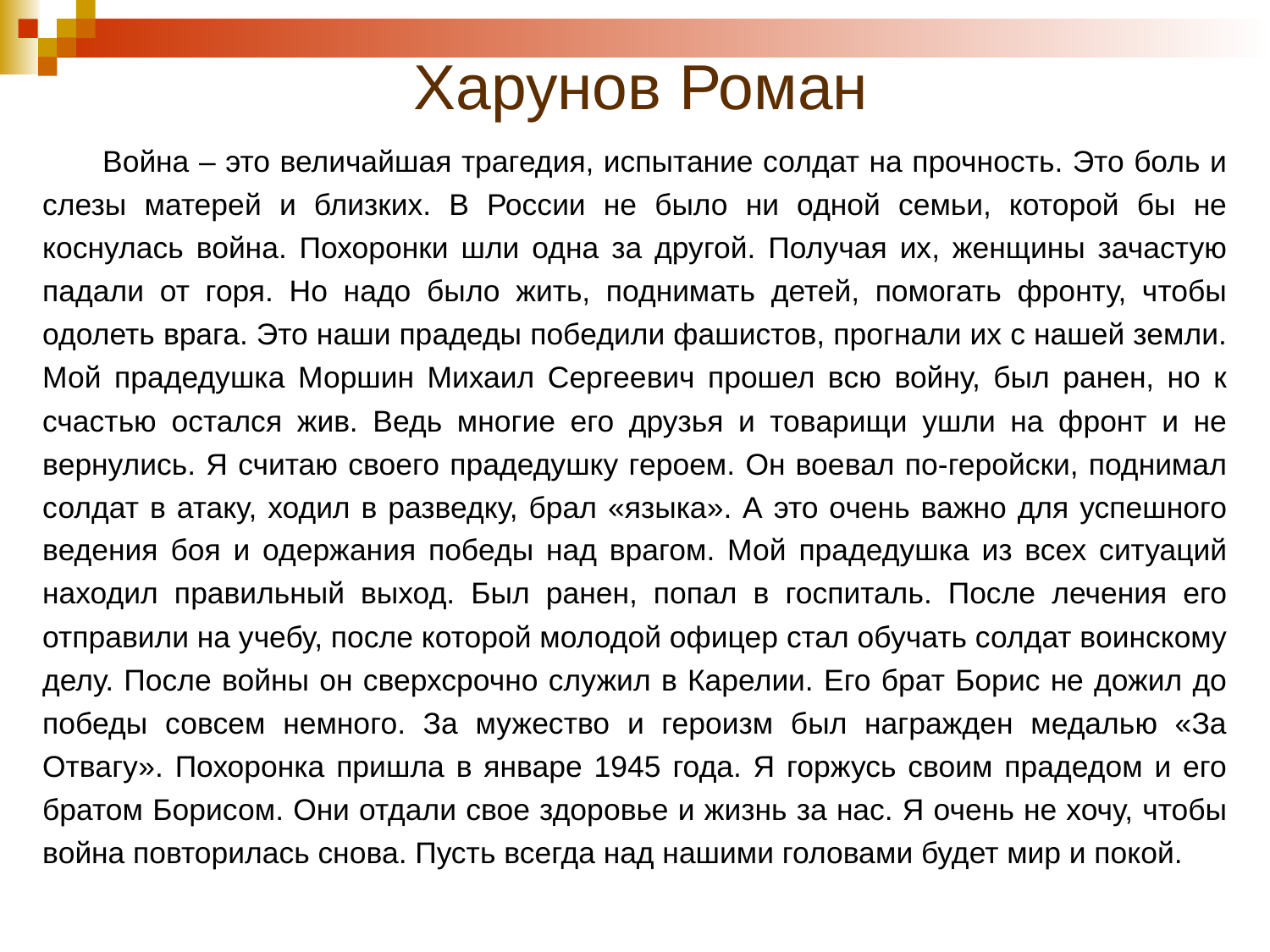

Харунов Роман
 Война – это величайшая трагедия, испытание солдат на прочность. Это боль и слезы матерей и близких. В России не было ни одной семьи, которой бы не коснулась война. Похоронки шли одна за другой. Получая их, женщины зачастую падали от горя. Но надо было жить, поднимать детей, помогать фронту, чтобы одолеть врага. Это наши прадеды победили фашистов, прогнали их с нашей земли. Мой прадедушка Моршин Михаил Сергеевич прошел всю войну, был ранен, но к счастью остался жив. Ведь многие его друзья и товарищи ушли на фронт и не вернулись. Я считаю своего прадедушку героем. Он воевал по-геройски, поднимал солдат в атаку, ходил в разведку, брал «языка». А это очень важно для успешного ведения боя и одержания победы над врагом. Мой прадедушка из всех ситуаций находил правильный выход. Был ранен, попал в госпиталь. После лечения его отправили на учебу, после которой молодой офицер стал обучать солдат воинскому делу. После войны он сверхсрочно служил в Карелии. Его брат Борис не дожил до победы совсем немного. За мужество и героизм был награжден медалью «За Отвагу». Похоронка пришла в январе 1945 года. Я горжусь своим прадедом и его братом Борисом. Они отдали свое здоровье и жизнь за нас. Я очень не хочу, чтобы война повторилась снова. Пусть всегда над нашими головами будет мир и покой.